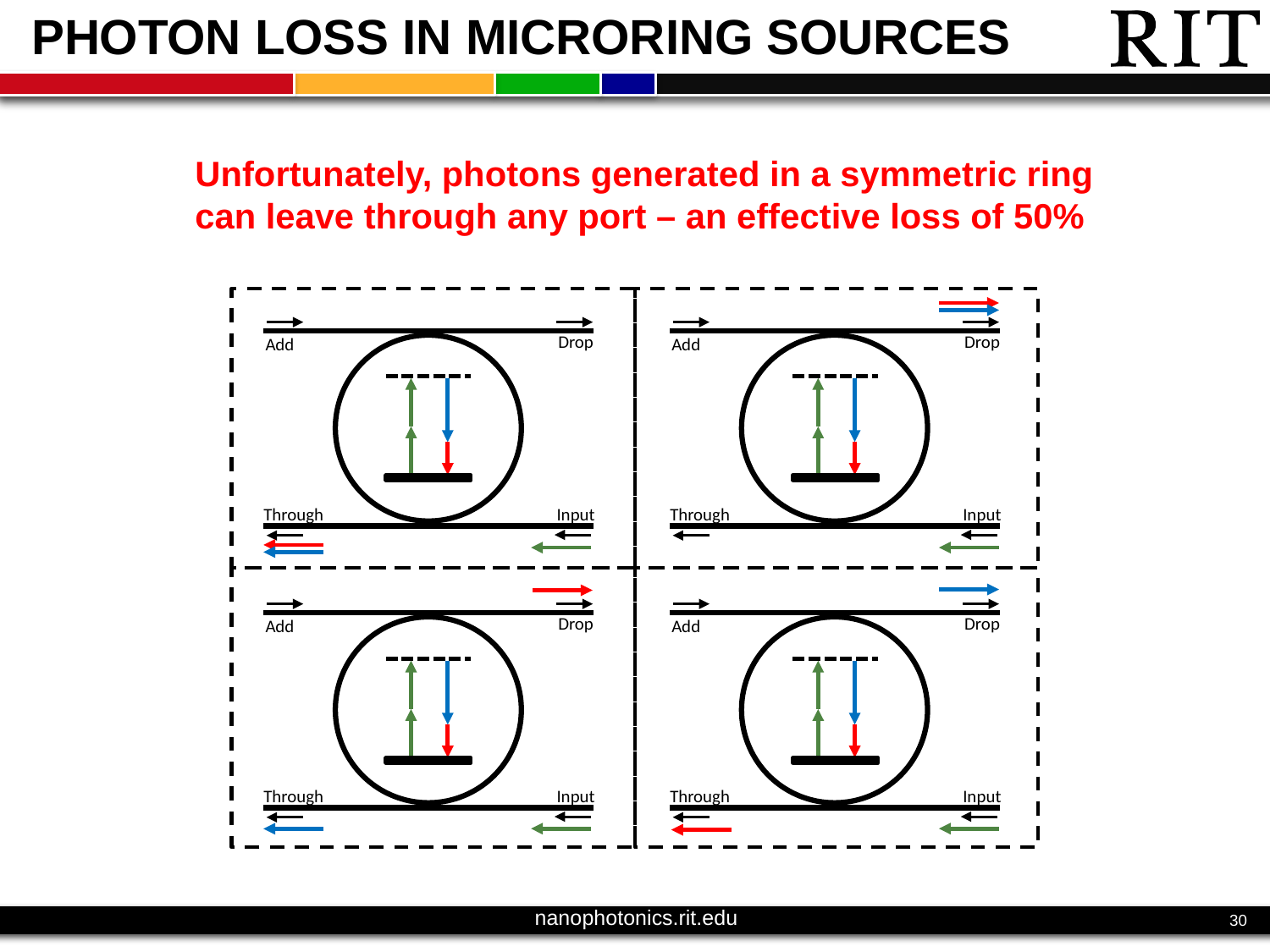

Photon Loss in Microring Sources
Unfortunately, photons generated in a symmetric ring can leave through any port – an effective loss of 50%

Drop
Drop
Add
Add

Through
Through
Input
Input

Drop
Drop
Add
Add

Through
Through
Input
Input